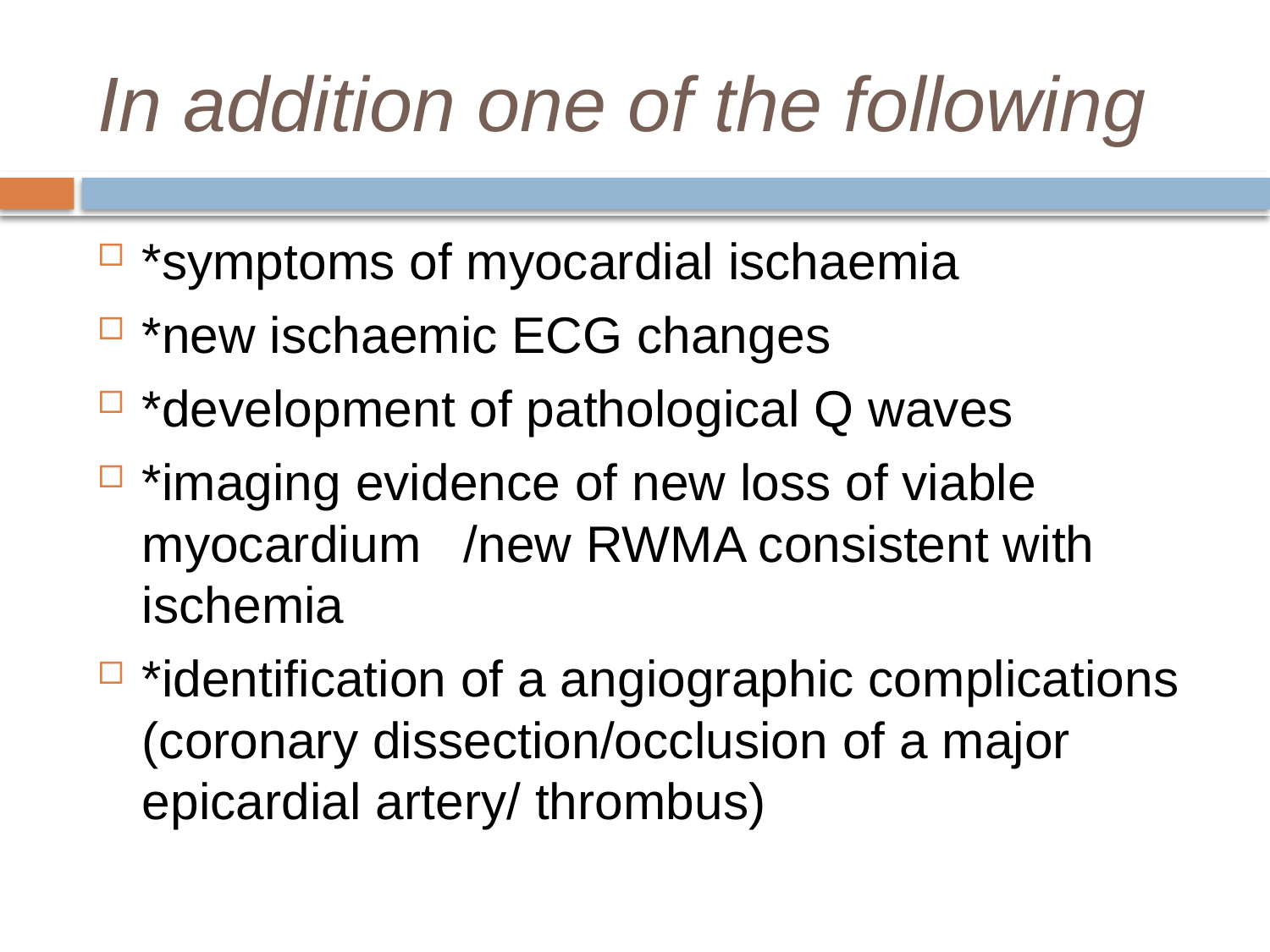

# In addition one of the following
*symptoms of myocardial ischaemia
*new ischaemic ECG changes
*development of pathological Q waves
*imaging evidence of new loss of viable myocardium   /new RWMA consistent with ischemia
*identification of a angiographic complications (coronary dissection/occlusion of a major epicardial artery/ thrombus)